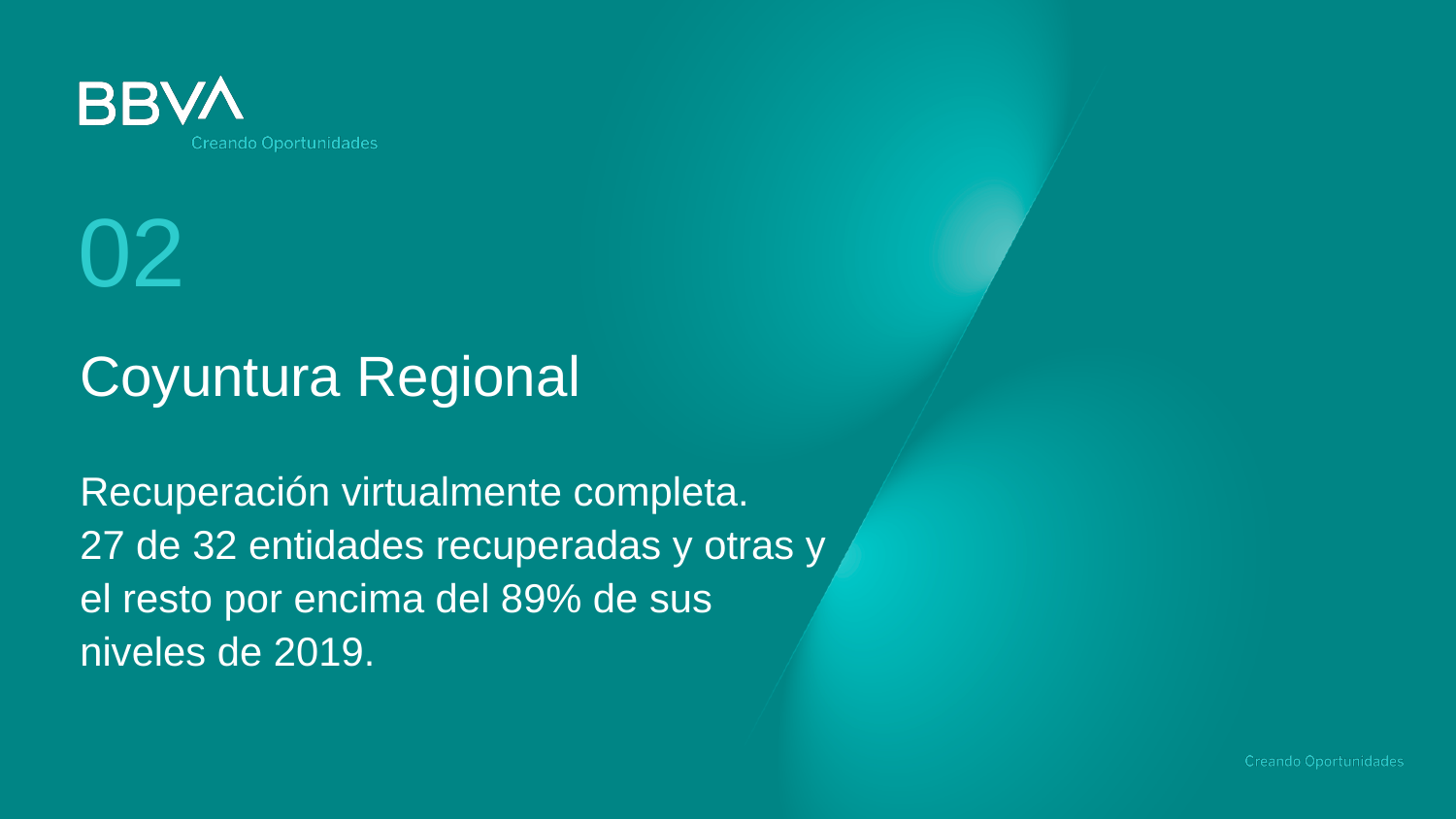

02
# Coyuntura Regional

Recuperación virtualmente completa.
27 de 32 entidades recuperadas y otras y el resto por encima del 89% de sus niveles de 2019.